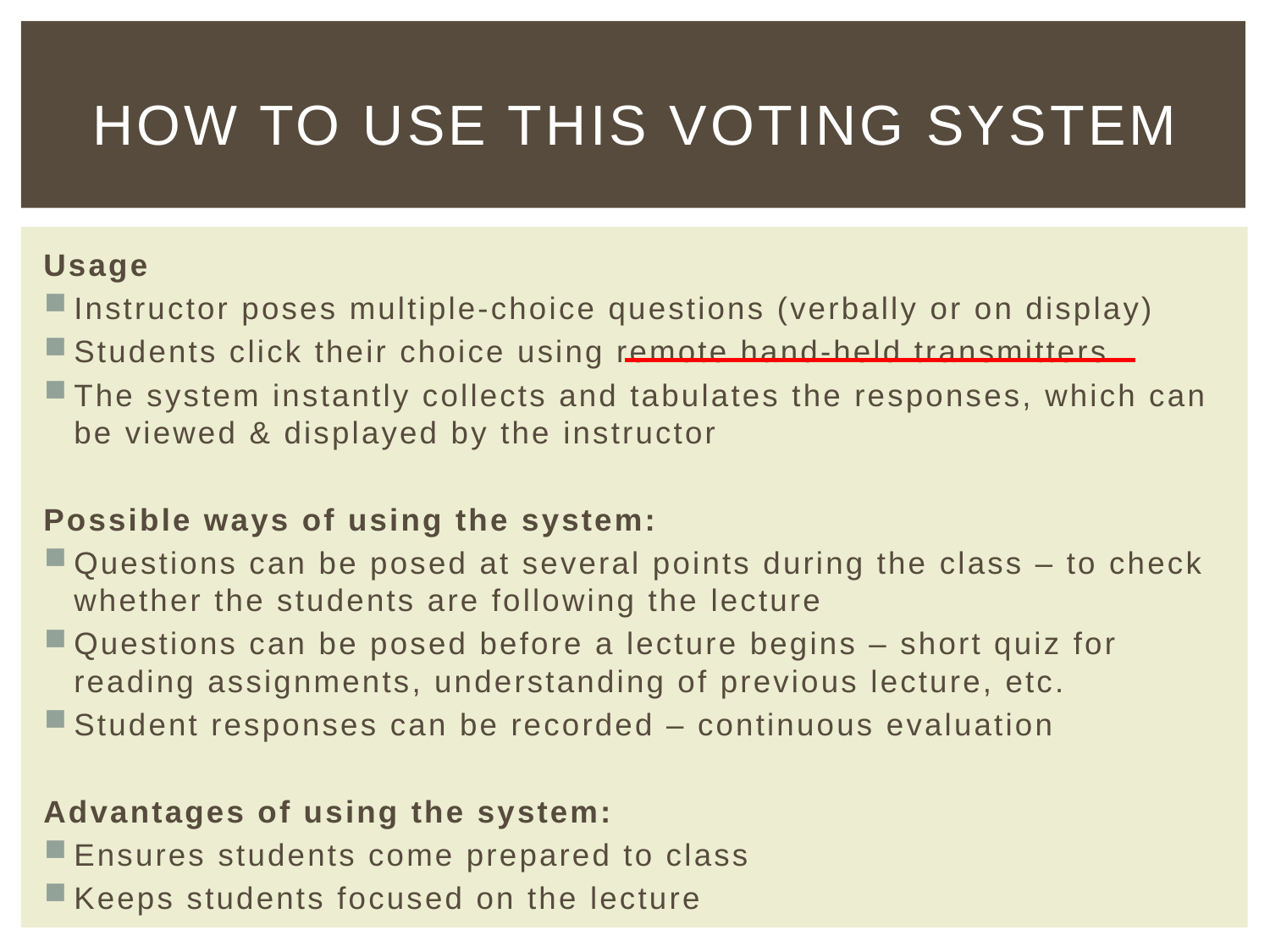

# How to use this voting system
Usage
Instructor poses multiple-choice questions (verbally or on display)
Students click their choice using remote hand-held transmitters
The system instantly collects and tabulates the responses, which can be viewed & displayed by the instructor

Possible ways of using the system:
Questions can be posed at several points during the class – to check whether the students are following the lecture
Questions can be posed before a lecture begins – short quiz for reading assignments, understanding of previous lecture, etc.
Student responses can be recorded – continuous evaluation

Advantages of using the system:
Ensures students come prepared to class
Keeps students focused on the lecture